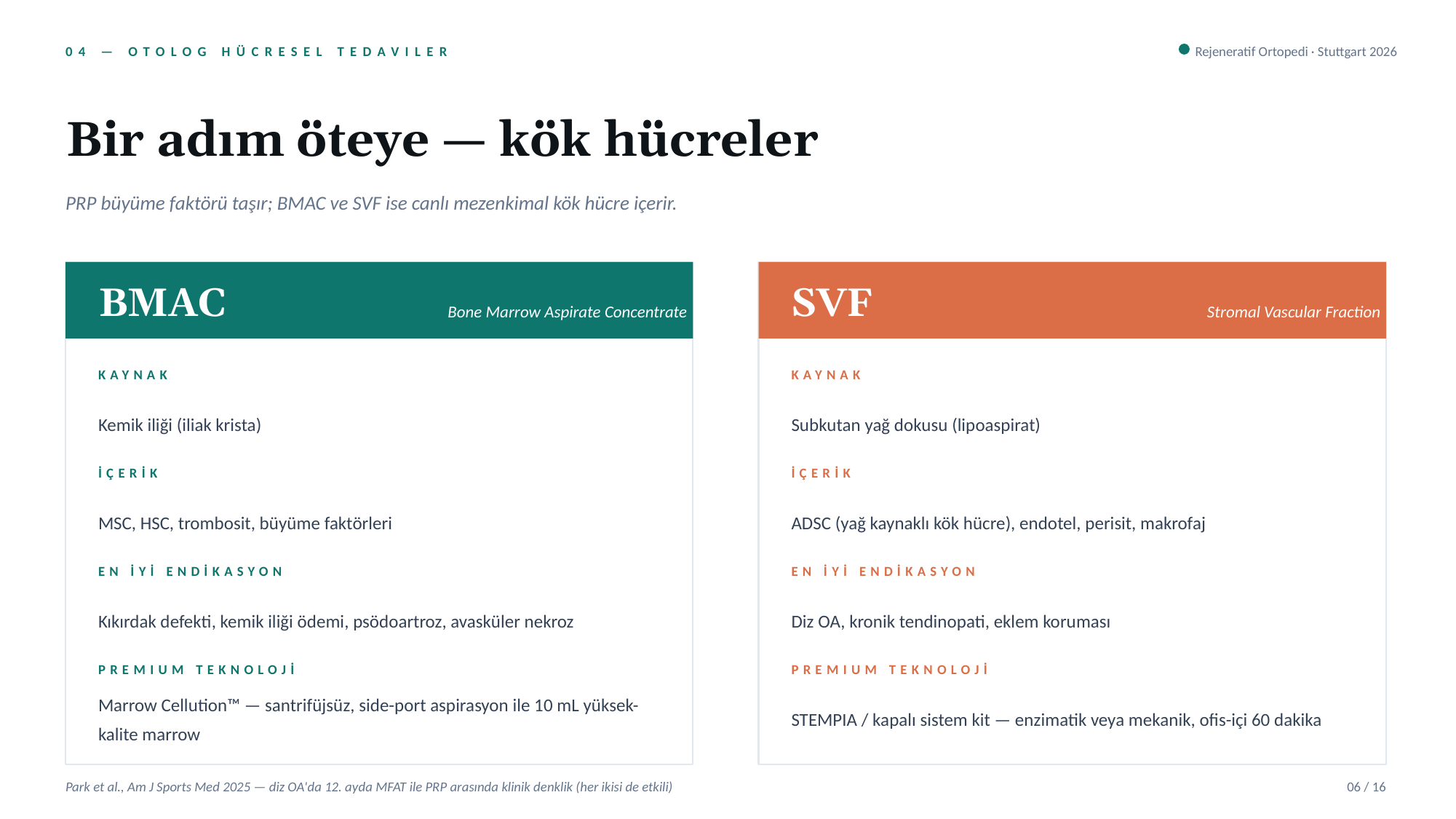

04 — OTOLOG HÜCRESEL TEDAVILER
Rejeneratif Ortopedi · Stuttgart 2026

Bir adım öteye — kök hücreler
PRP büyüme faktörü taşır; BMAC ve SVF ise canlı mezenkimal kök hücre içerir.

BMAC
SVF
Bone Marrow Aspirate Concentrate
Stromal Vascular Fraction
KAYNAK
KAYNAK
Kemik iliği (iliak krista)
Subkutan yağ dokusu (lipoaspirat)
İÇERİK
İÇERİK
MSC, HSC, trombosit, büyüme faktörleri
ADSC (yağ kaynaklı kök hücre), endotel, perisit, makrofaj
EN İYİ ENDİKASYON
EN İYİ ENDİKASYON
Kıkırdak defekti, kemik iliği ödemi, psödoartroz, avasküler nekroz
Diz OA, kronik tendinopati, eklem koruması
PREMIUM TEKNOLOJİ
PREMIUM TEKNOLOJİ
Marrow Cellution™ — santrifüjsüz, side-port aspirasyon ile 10 mL yüksek-kalite marrow
STEMPIA / kapalı sistem kit — enzimatik veya mekanik, ofis-içi 60 dakika
Park et al., Am J Sports Med 2025 — diz OA'da 12. ayda MFAT ile PRP arasında klinik denklik (her ikisi de etkili)
06 / 16